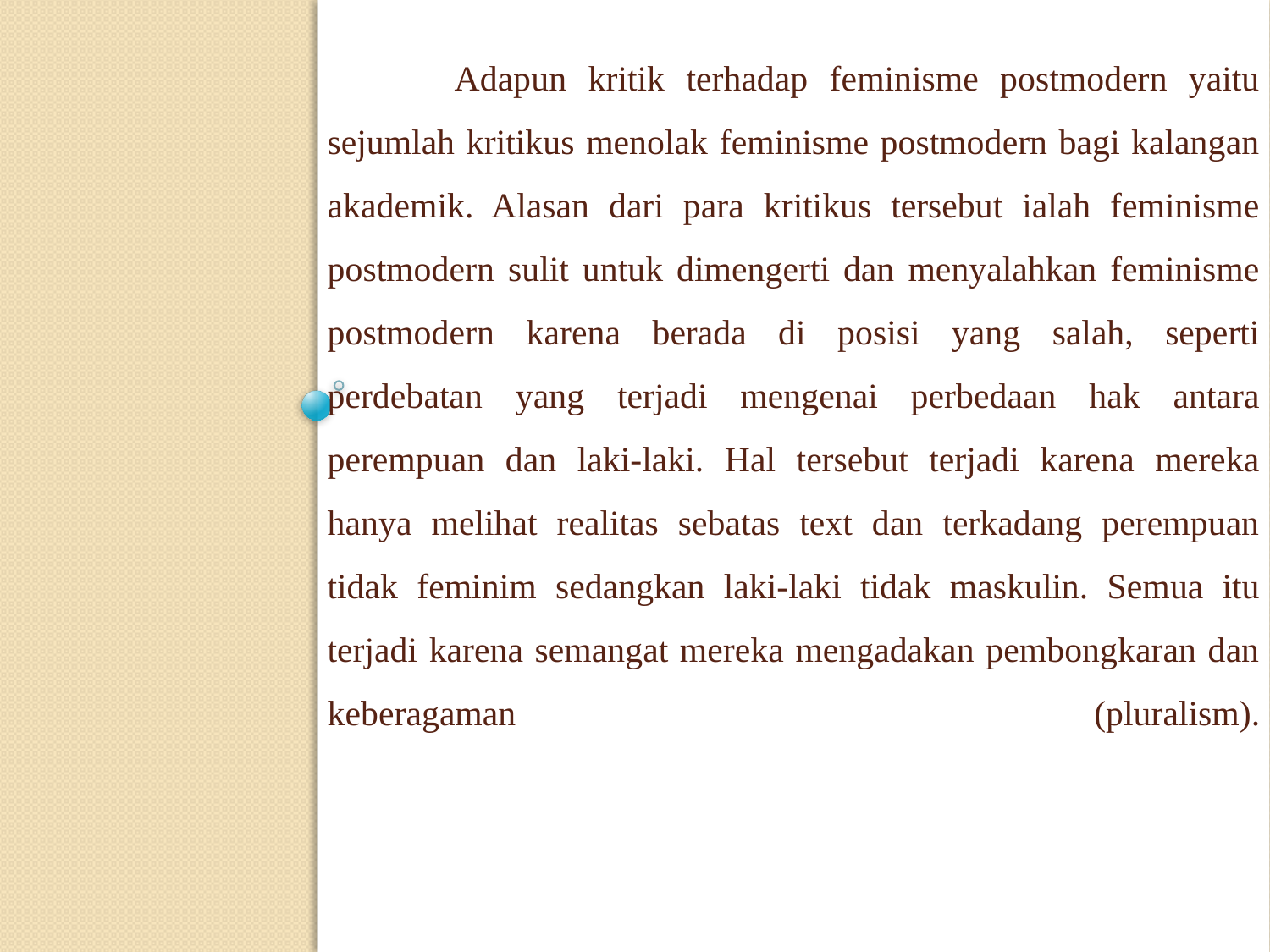

# Adapun kritik terhadap feminisme postmodern yaitu sejumlah kritikus menolak feminisme postmodern bagi kalangan akademik. Alasan dari para kritikus tersebut ialah feminisme postmodern sulit untuk dimengerti dan menyalahkan feminisme postmodern karena berada di posisi yang salah, seperti perdebatan yang terjadi mengenai perbedaan hak antara perempuan dan laki-laki. Hal tersebut terjadi karena mereka hanya melihat realitas sebatas text dan terkadang perempuan tidak feminim sedangkan laki-laki tidak maskulin. Semua itu terjadi karena semangat mereka mengadakan pembongkaran dan keberagaman (pluralism).